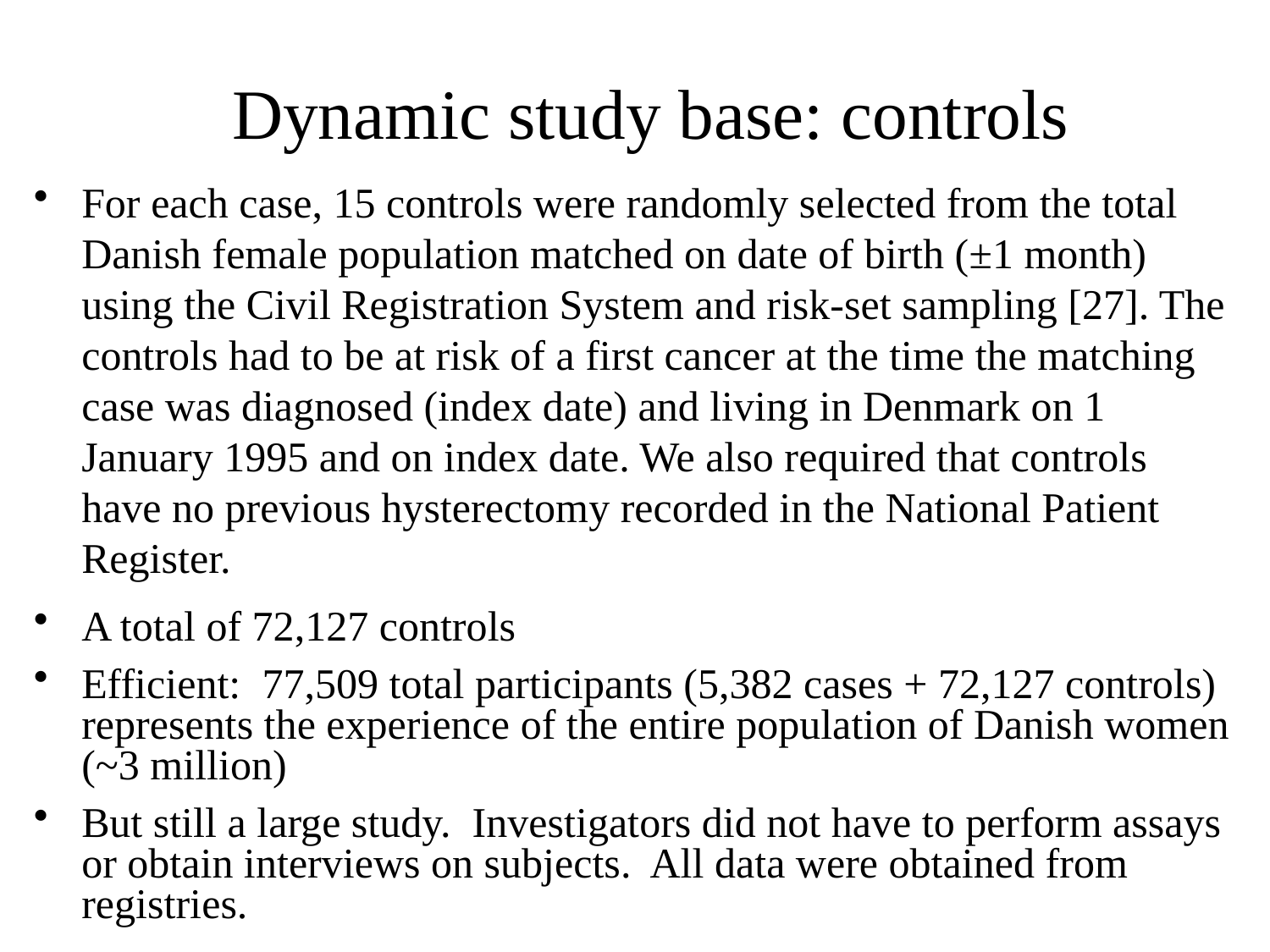

# Dynamic study base: controls
For each case, 15 controls were randomly selected from the total Danish female population matched on date of birth (±1 month) using the Civil Registration System and risk-set sampling [27]. The controls had to be at risk of a first cancer at the time the matching case was diagnosed (index date) and living in Denmark on 1 January 1995 and on index date. We also required that controls have no previous hysterectomy recorded in the National Patient Register.
A total of 72,127 controls
Efficient:  77,509 total participants (5,382 cases + 72,127 controls) represents the experience of the entire population of Danish women (~3 million)
But still a large study.  Investigators did not have to perform assays or obtain interviews on subjects.  All data were obtained from registries.